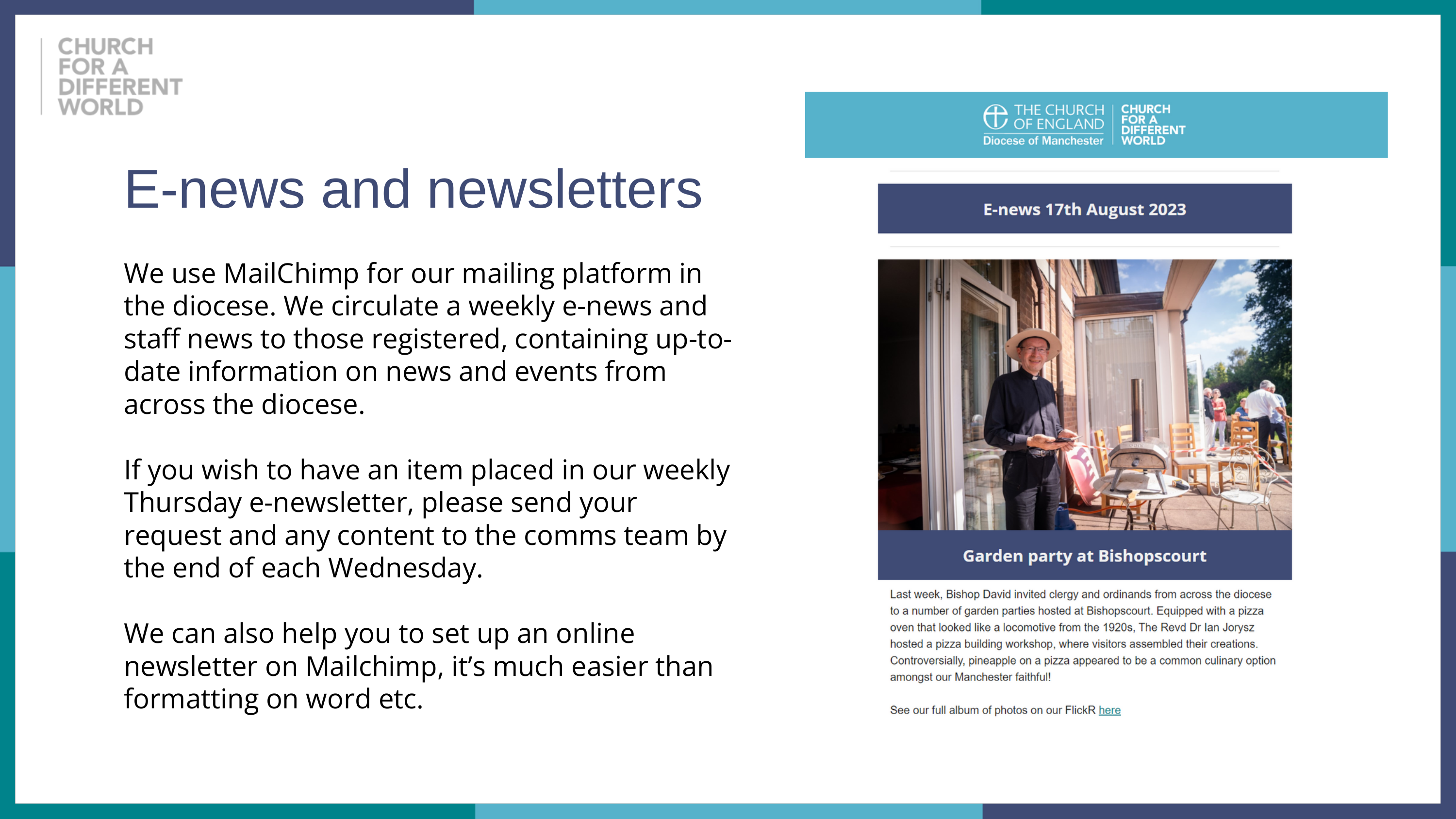

E-news and newsletters
We use MailChimp for our mailing platform in the diocese. We circulate a weekly e-news and staff news to those registered, containing up-to-date information on news and events from across the diocese.

If you wish to have an item placed in our weekly
Thursday e-newsletter, please send your request and any content to the comms team by the end of each Wednesday.

We can also help you to set up an online newsletter on Mailchimp, it’s much easier than formatting on word etc.